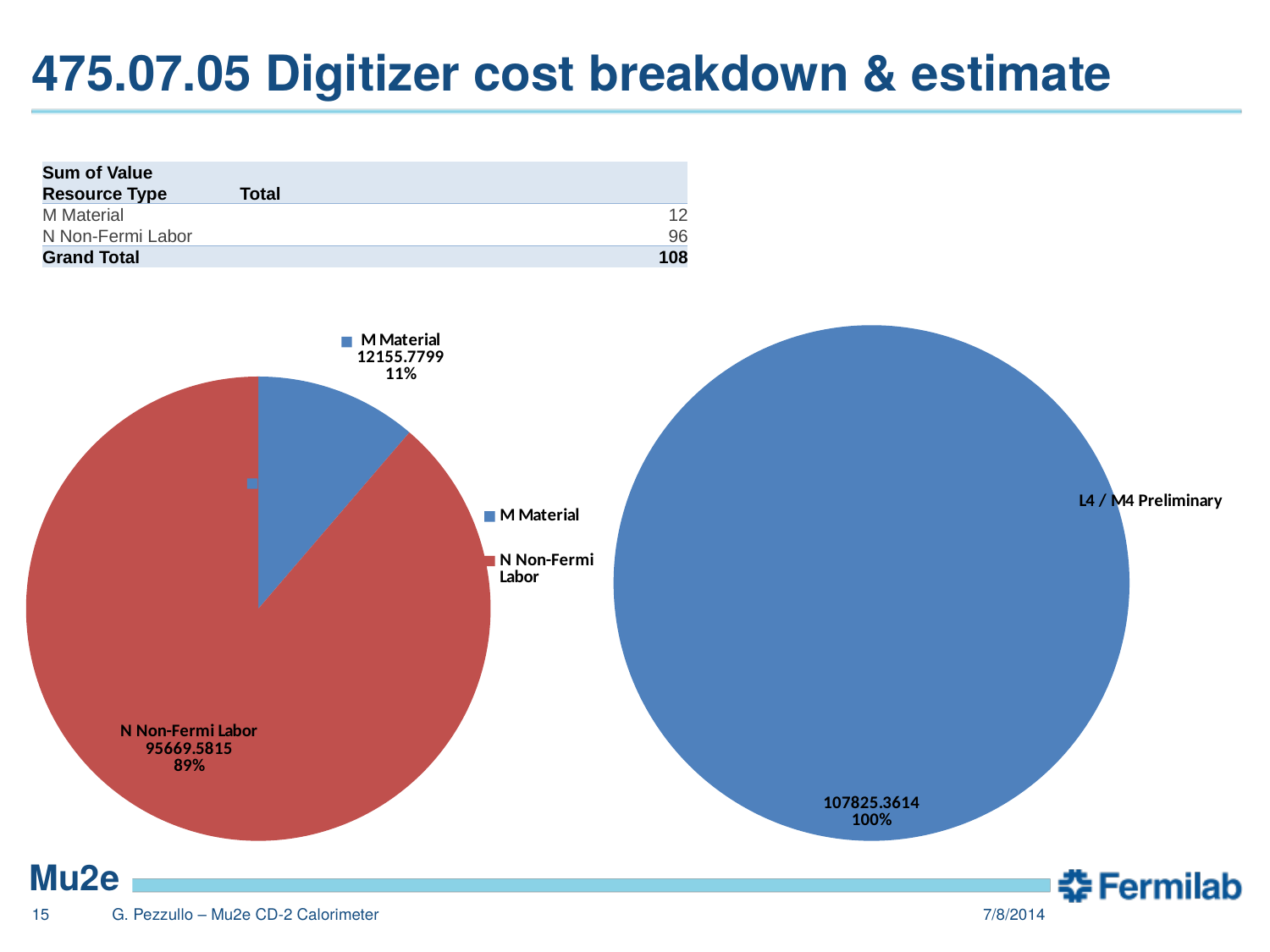

475.07.05 Digitizer cost breakdown & estimate
| Sum of Value |  |
| --- | --- |
| Resource Type | Total |
| M Material | 12 |
| N Non-Fermi Labor | 96 |
| Grand Total | 108 |

### Chart

| Category | Total |
|---|---|
| M Material | 12155.7799 |
| N Non-Fermi Labor | 95669.5815 |

### Chart

| Category | Total |
|---|---|
| L4 / M4 Preliminary | 107825.3614 |
15
G. Pezzullo – Mu2e CD-2 Calorimeter
7/8/2014